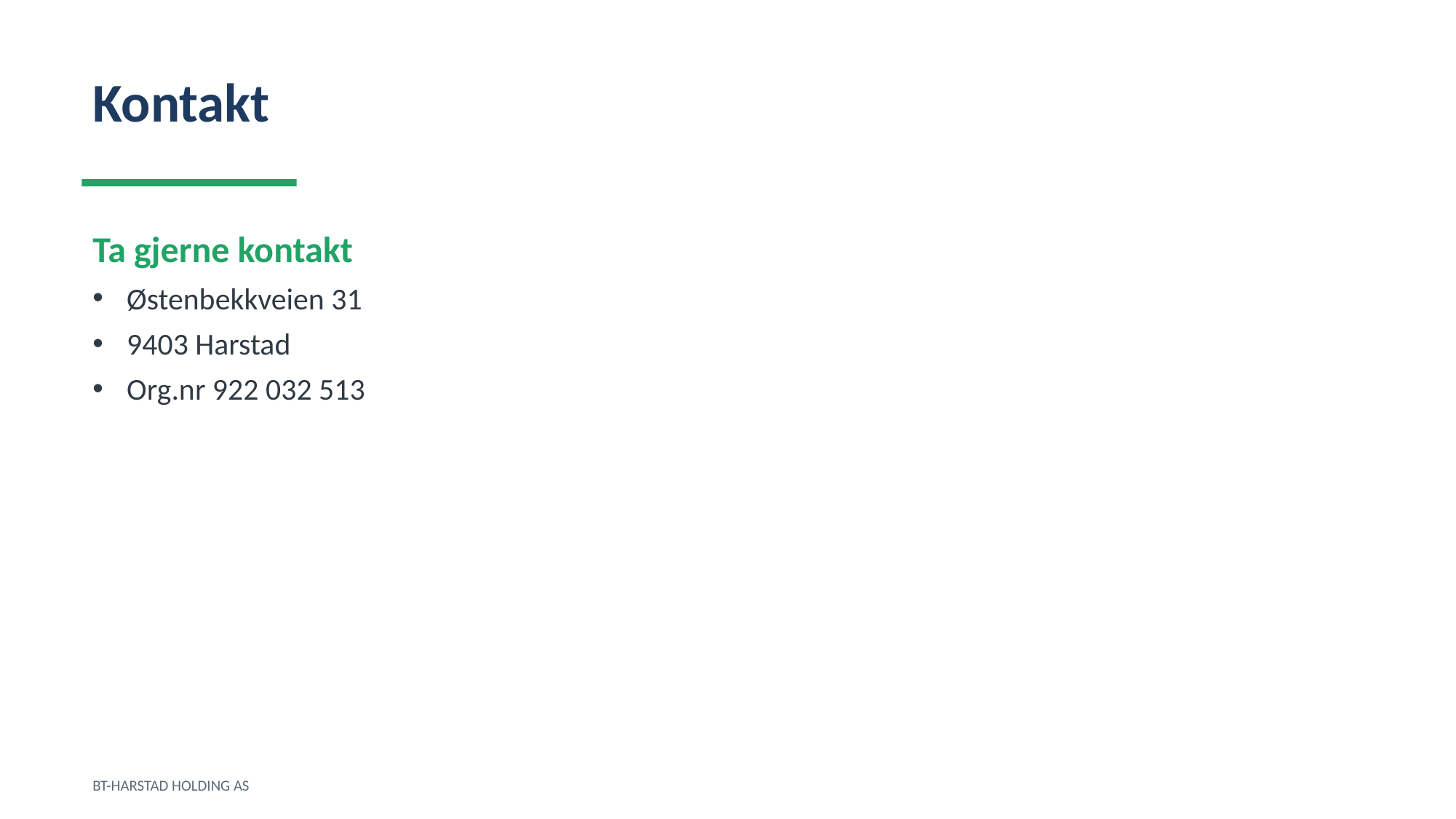

Kontakt

Ta gjerne kontakt
Østenbekkveien 31
9403 Harstad
Org.nr 922 032 513
BT-HARSTAD HOLDING AS